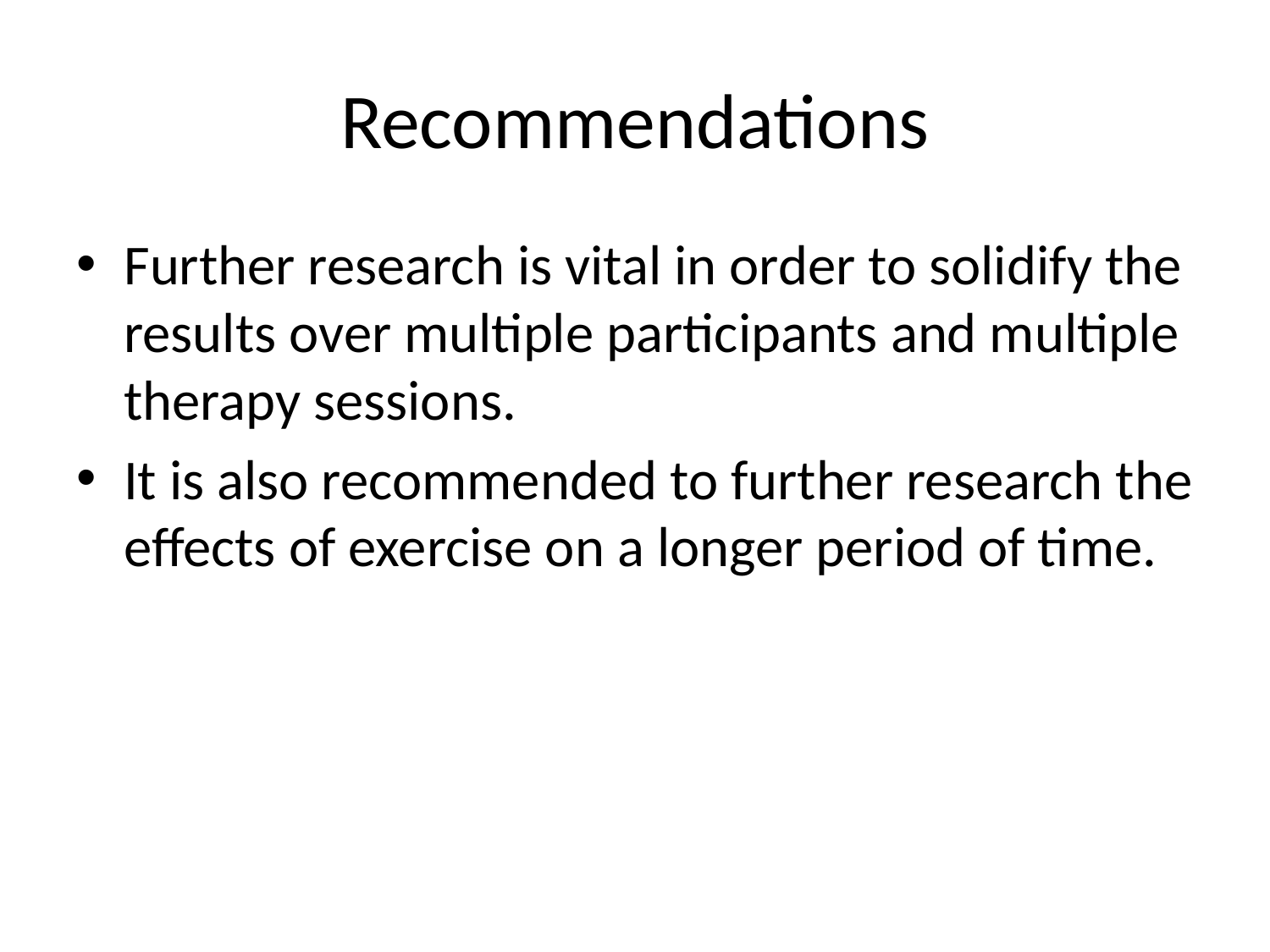

# Recommendations
Further research is vital in order to solidify the results over multiple participants and multiple therapy sessions.
It is also recommended to further research the effects of exercise on a longer period of time.